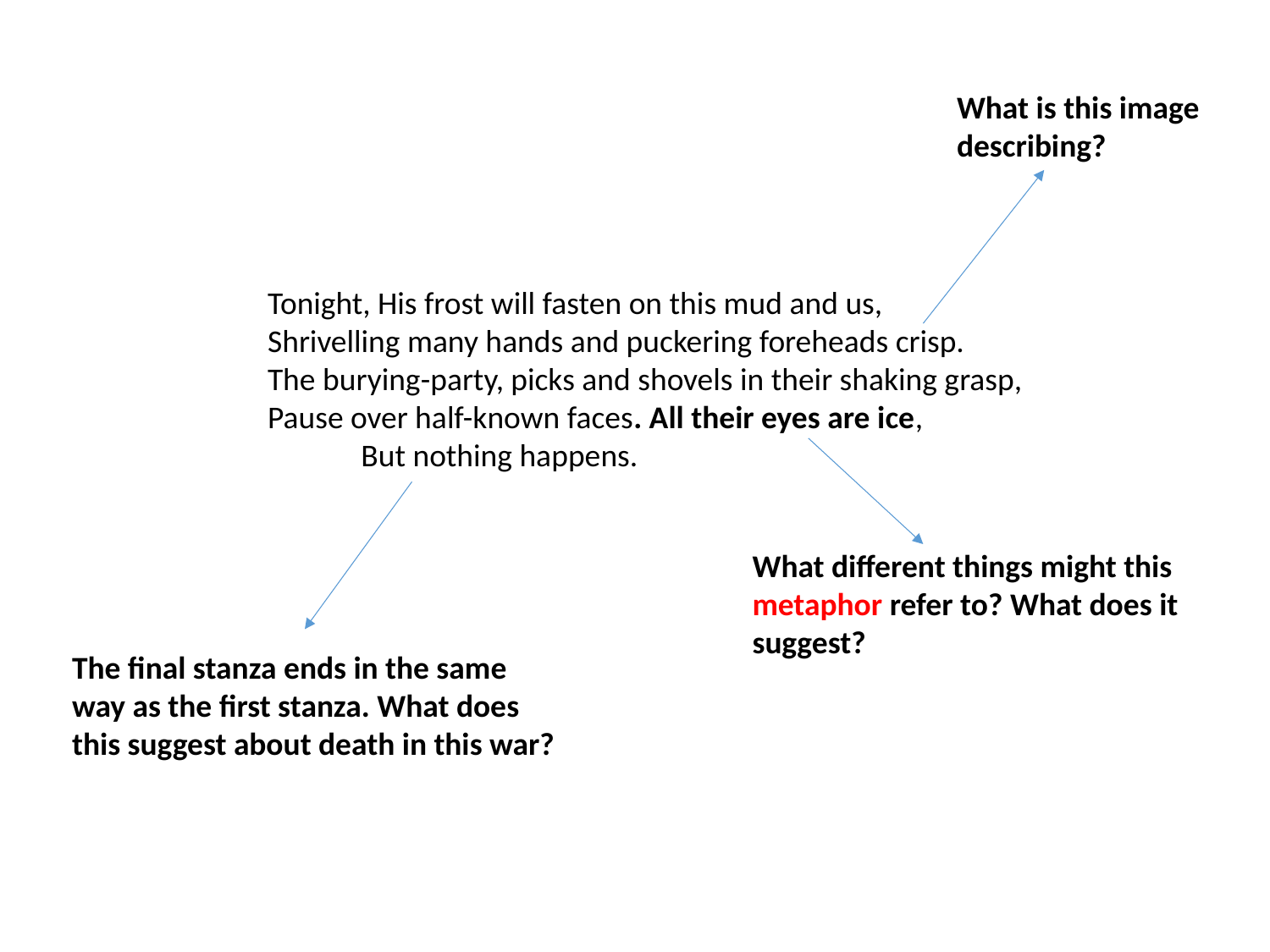

What is this image describing?
Tonight, His frost will fasten on this mud and us,
Shrivelling many hands and puckering foreheads crisp.
The burying-party, picks and shovels in their shaking grasp,
Pause over half-known faces. All their eyes are ice,
             But nothing happens.
What different things might this metaphor refer to? What does it suggest?
The final stanza ends in the same way as the first stanza. What does this suggest about death in this war?